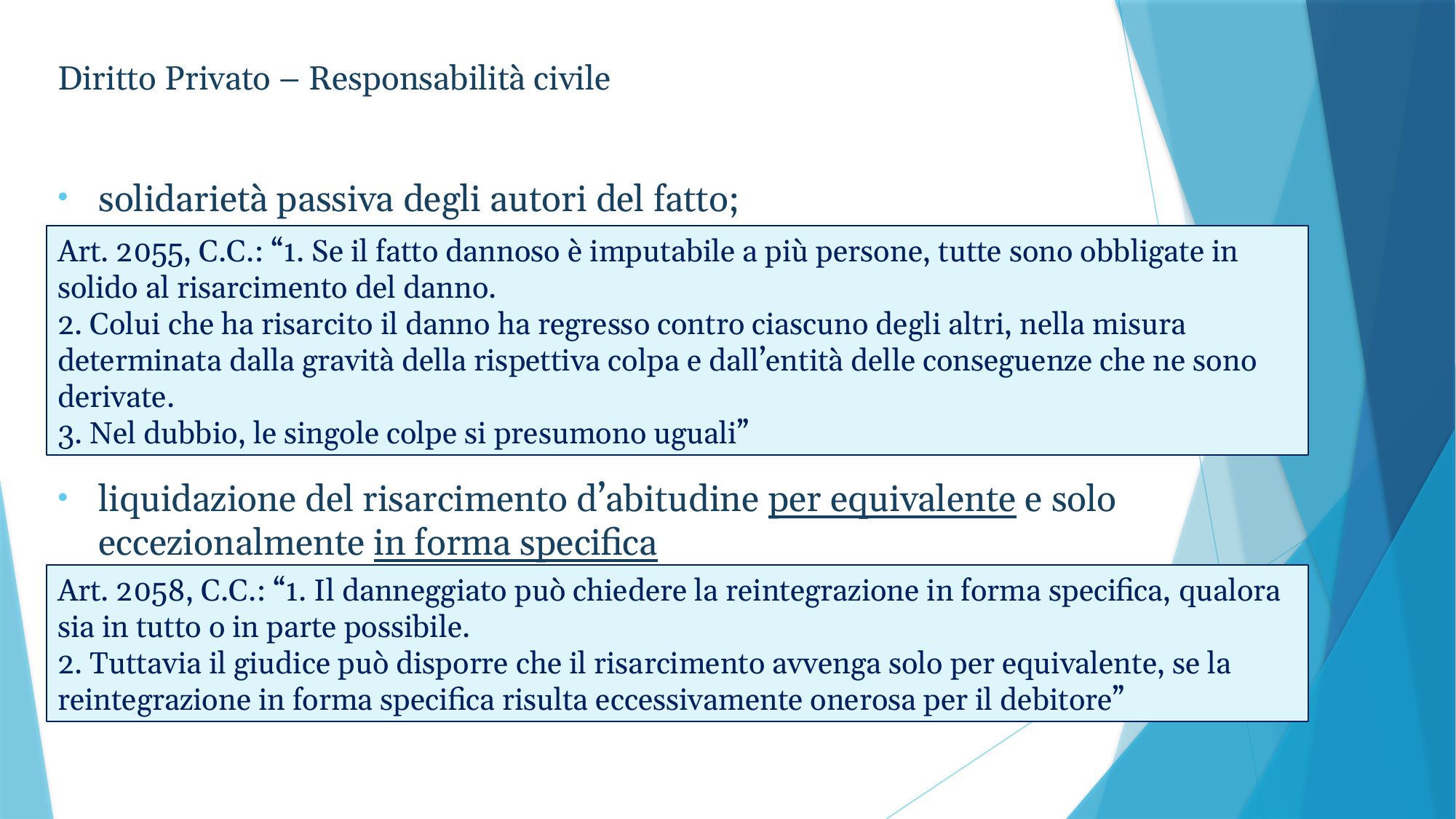

Diritto Privato – Responsabilità civile
solidarietà passiva degli autori del fatto;

liquidazione del risarcimento d’abitudine per equivalente e solo eccezionalmente in forma specifica

Art. 2055, C.C.: “1. Se il fatto dannoso è imputabile a più persone, tutte sono obbligate in solido al risarcimento del danno.
2. Colui che ha risarcito il danno ha regresso contro ciascuno degli altri, nella misura determinata dalla gravità della rispettiva colpa e dall’entità delle conseguenze che ne sono derivate.
3. Nel dubbio, le singole colpe si presumono uguali”
Art. 2058, C.C.: “1. Il danneggiato può chiedere la reintegrazione in forma specifica, qualora sia in tutto o in parte possibile.
2. Tuttavia il giudice può disporre che il risarcimento avvenga solo per equivalente, se la reintegrazione in forma specifica risulta eccessivamente onerosa per il debitore”